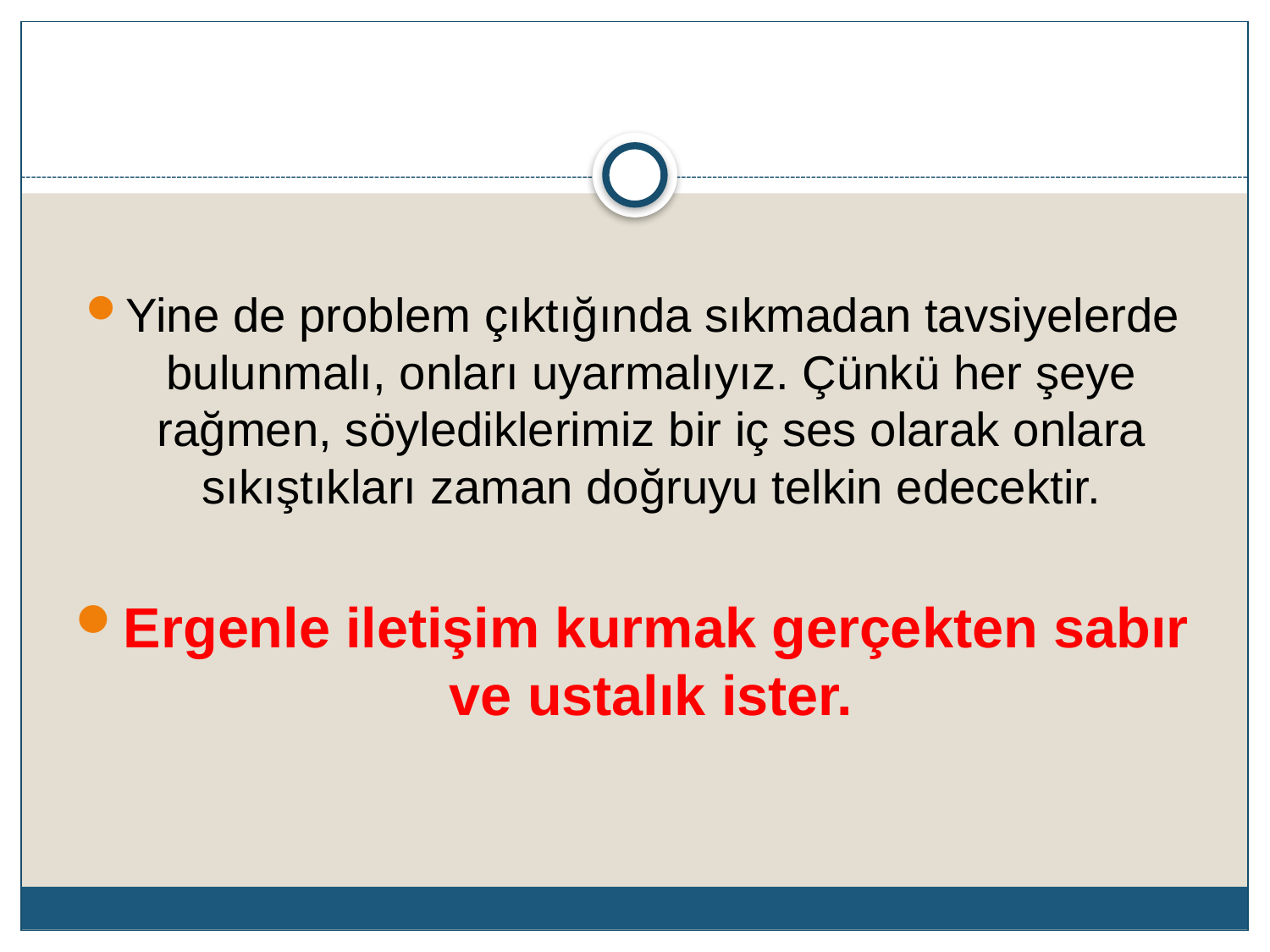

Yine de problem çıktığında sıkmadan tavsiyelerde bulunmalı, onları uyarmalıyız. Çünkü her şeye rağmen, söylediklerimiz bir iç ses olarak onlara sıkıştıkları zaman doğruyu telkin edecektir.

Ergenle iletişim kurmak gerçekten sabır ve ustalık ister.